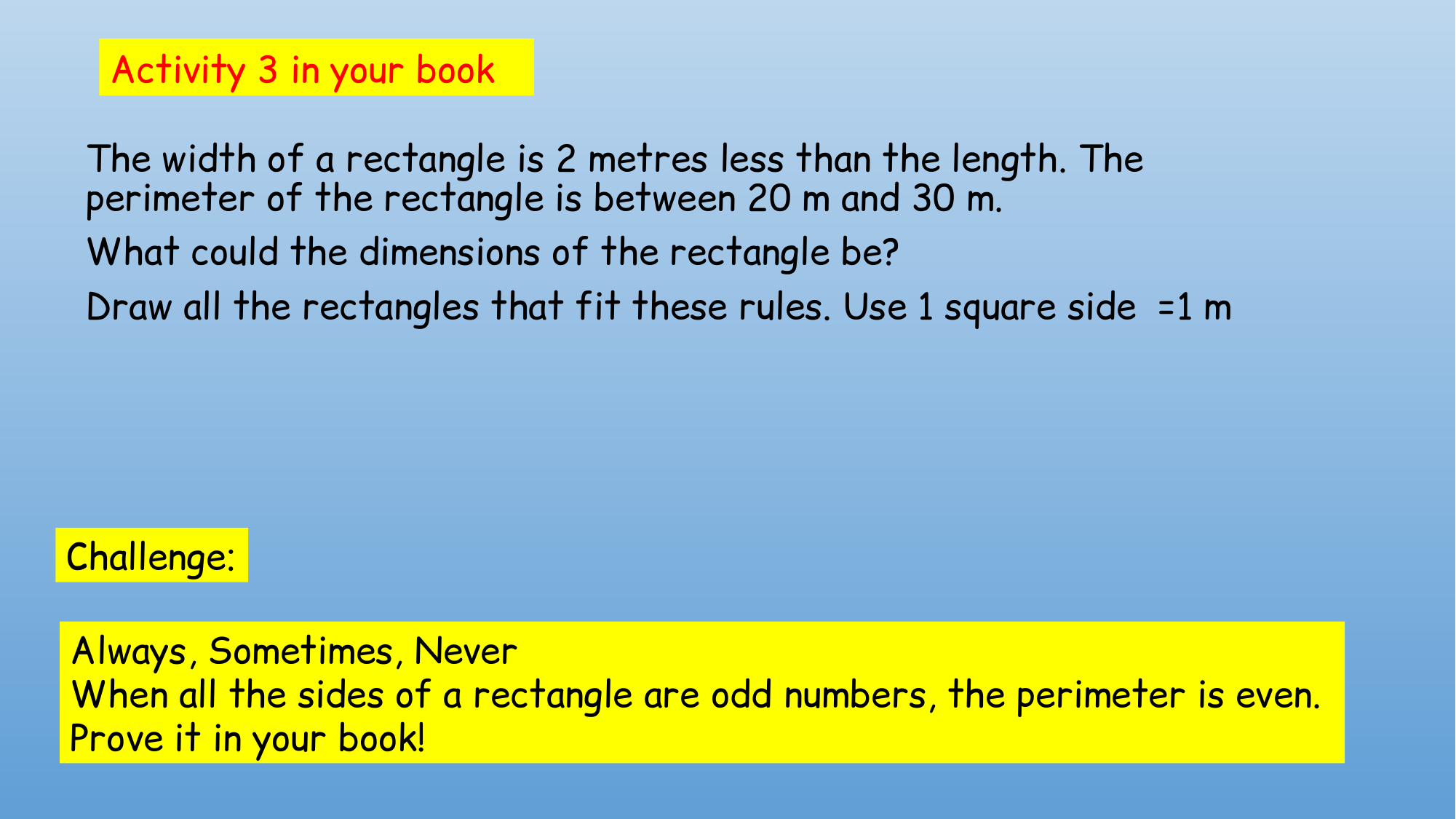

# Activity 3 in your book
The width of a rectangle is 2 metres less than the length. The perimeter of the rectangle is between 20 m and 30 m.
What could the dimensions of the rectangle be?
Draw all the rectangles that fit these rules. Use 1 square side  =1 m
Challenge:
Always, Sometimes, Never
When all the sides of a rectangle are odd numbers, the perimeter is even.
Prove it in your book!